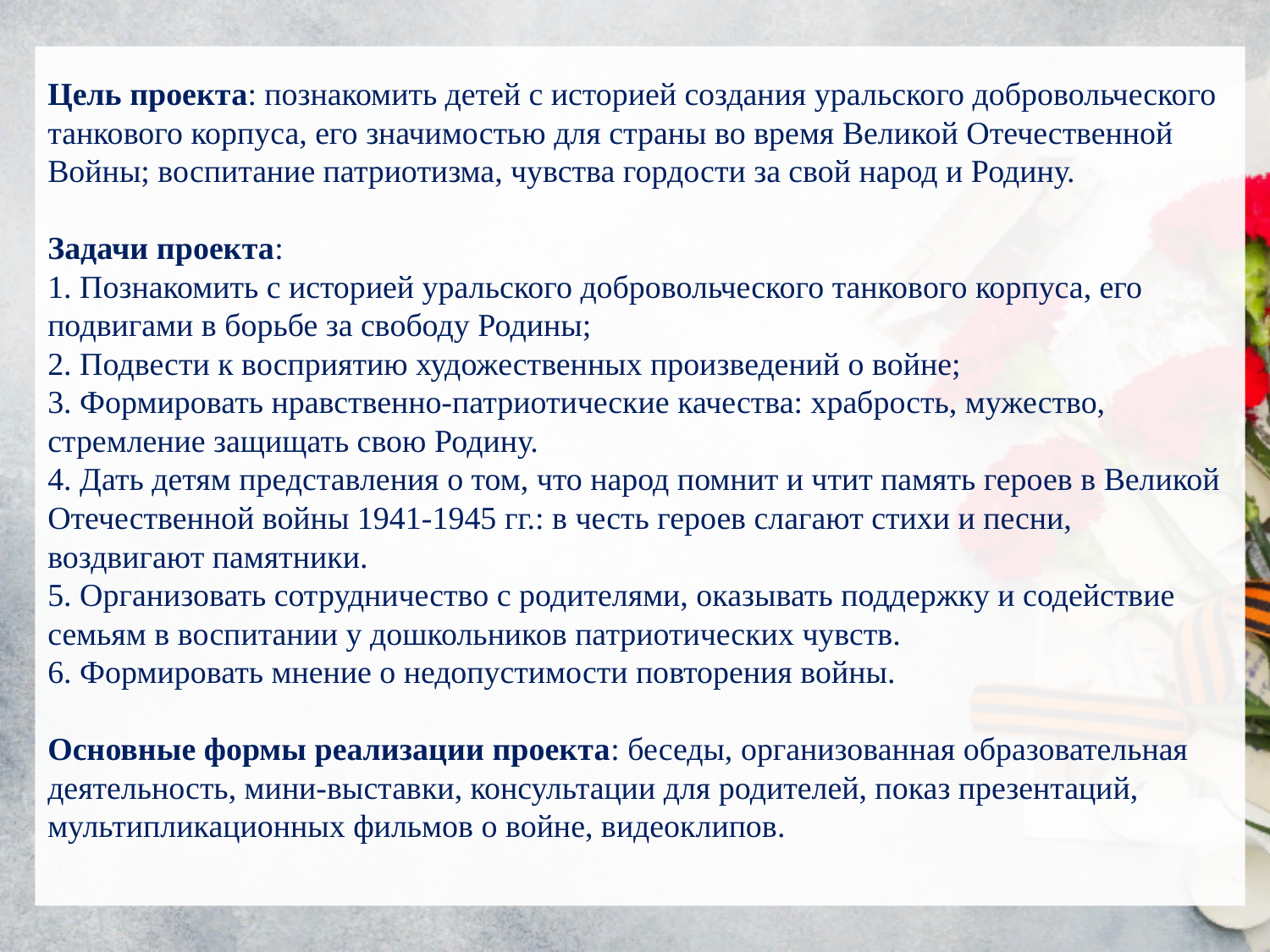

# Цель проекта: познакомить детей с историей создания уральского добровольческого танкового корпуса, его значимостью для страны во время Великой Отечественной Войны; воспитание патриотизма, чувства гордости за свой народ и Родину. Задачи проекта: 1. Познакомить с историей уральского добровольческого танкового корпуса, его подвигами в борьбе за свободу Родины; 2. Подвести к восприятию художественных произведений о войне; 3. Формировать нравственно-патриотические качества: храбрость, мужество, стремление защищать свою Родину. 4. Дать детям представления о том, что народ помнит и чтит память героев в Великой Отечественной войны 1941-1945 гг.: в честь героев слагают стихи и песни, воздвигают памятники. 5. Организовать сотрудничество с родителями, оказывать поддержку и содействие семьям в воспитании у дошкольников патриотических чувств. 6. Формировать мнение о недопустимости повторения войны. Основные формы реализации проекта: беседы, организованная образовательная деятельность, мини-выставки, консультации для родителей, показ презентаций, мультипликационных фильмов о войне, видеоклипов.